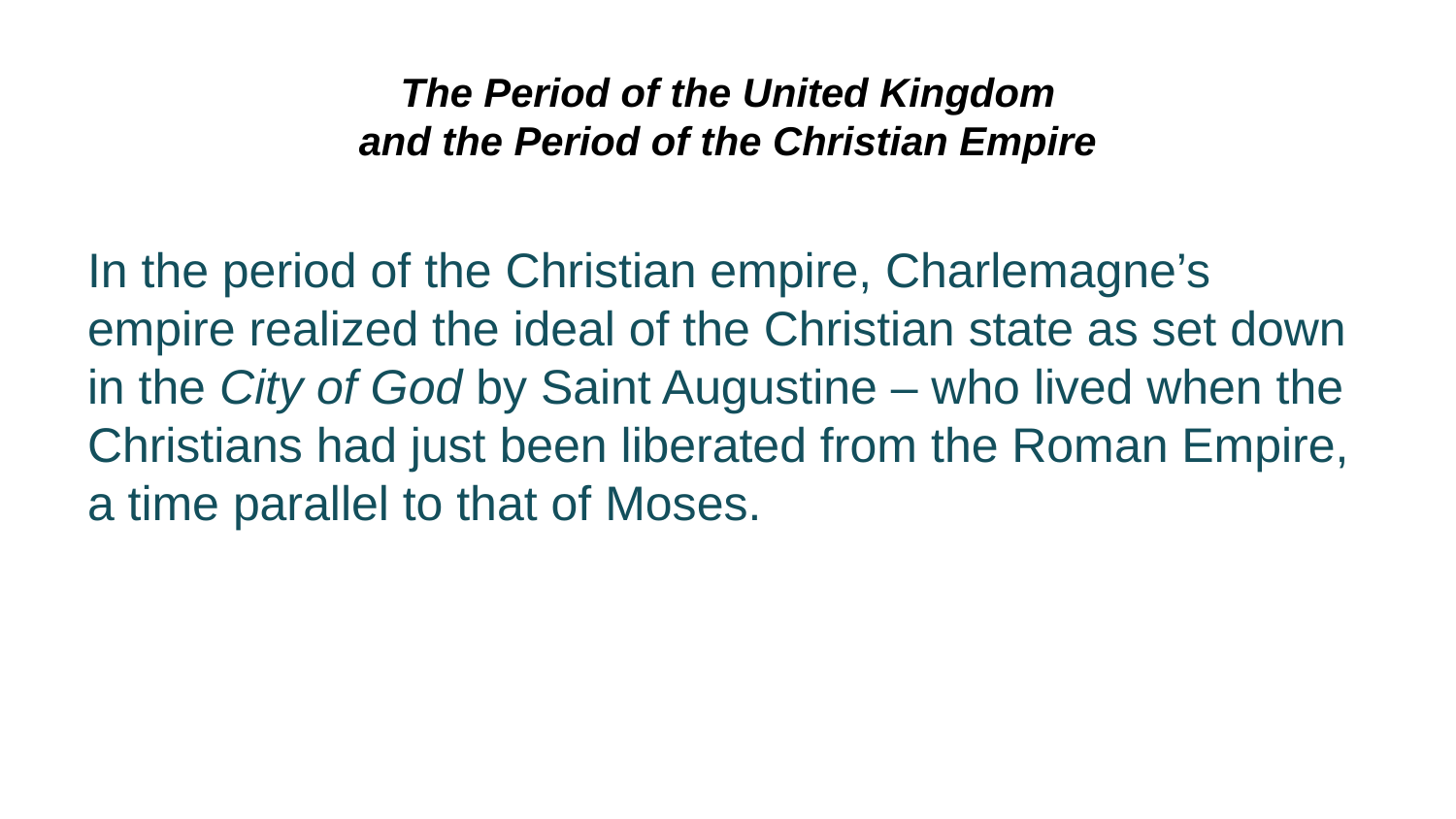

# The Period of the United Kingdom and the Period of the Christian Empire

In the period of the Christian empire, Charlemagne’s empire realized the ideal of the Christian state as set down in the City of God by Saint Augustine – who lived when the Christians had just been liberated from the Roman Empire, a time parallel to that of Moses.